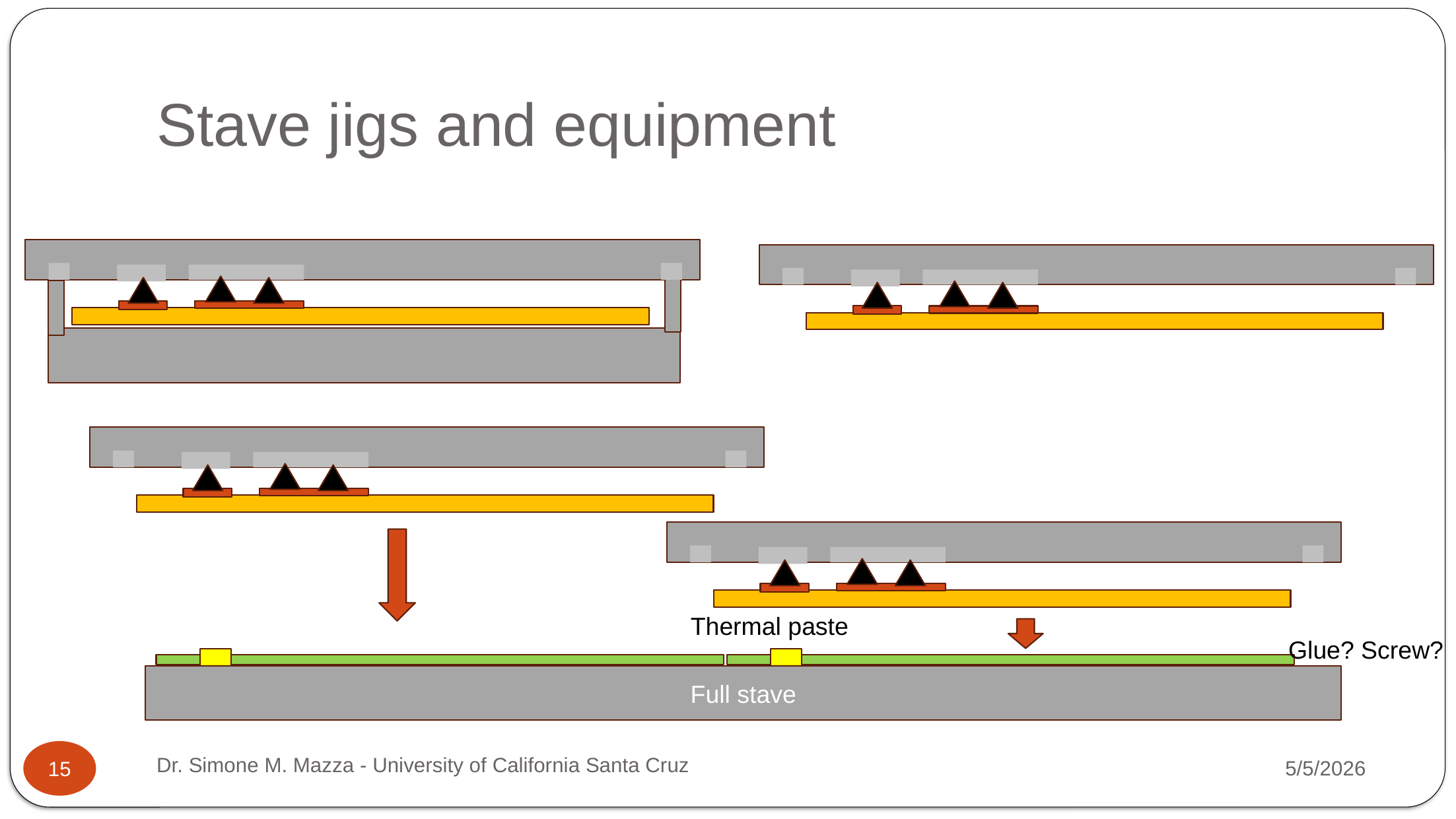

# Stave jigs and equipment

Thermal paste

Glue? Screw?

Full stave
Dr. Simone M. Mazza - University of California Santa Cruz
5/5/2026
15